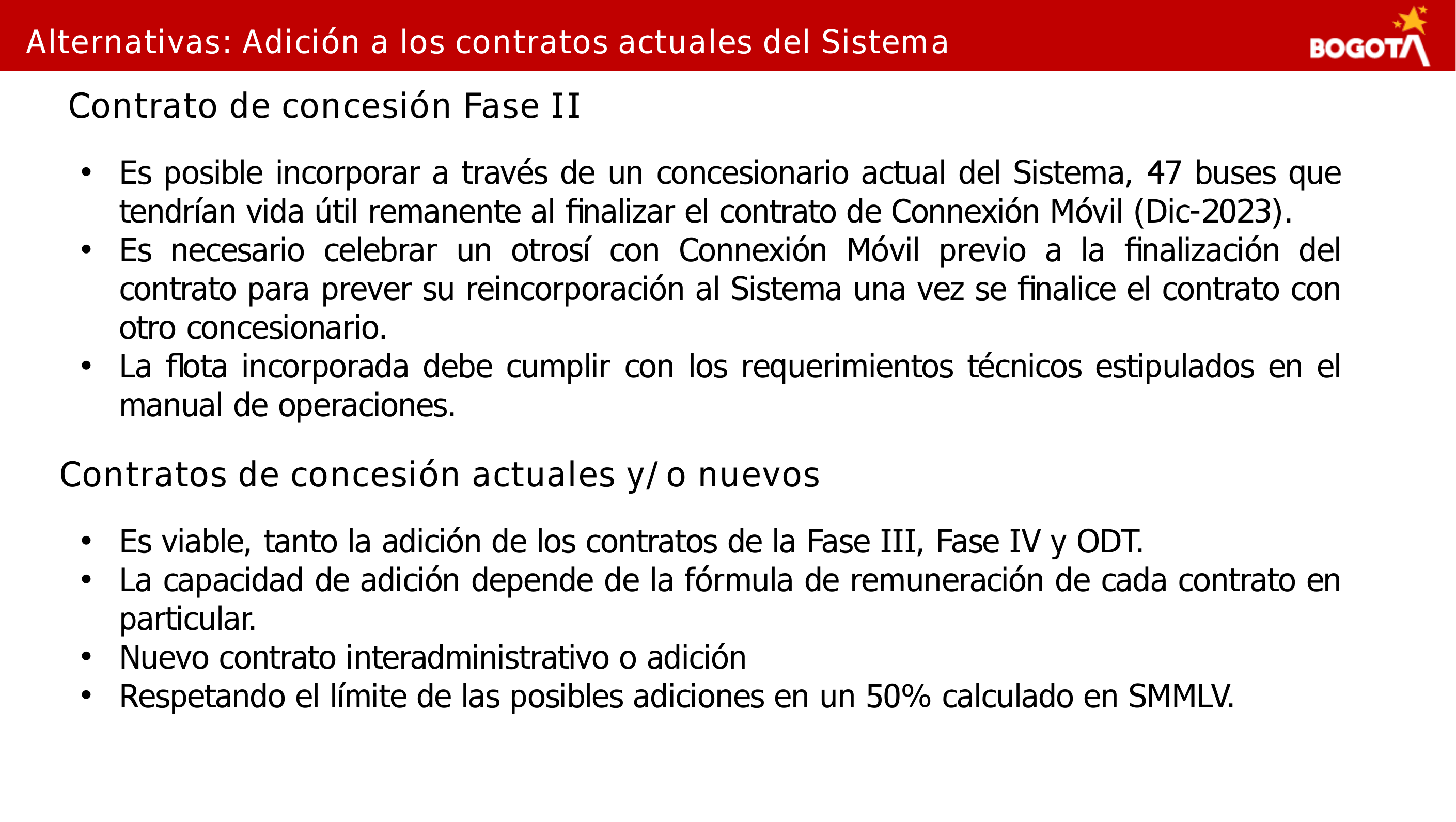

Alternativas: Adición a los contratos actuales del Sistema
Contrato de concesión Fase II
Es posible incorporar a través de un concesionario actual del Sistema, 47 buses que tendrían vida útil remanente al finalizar el contrato de Connexión Móvil (Dic-2023).
Es necesario celebrar un otrosí con Connexión Móvil previo a la finalización del contrato para prever su reincorporación al Sistema una vez se finalice el contrato con otro concesionario.
La flota incorporada debe cumplir con los requerimientos técnicos estipulados en el manual de operaciones.
Contratos de concesión actuales y/o nuevos
Es viable, tanto la adición de los contratos de la Fase III, Fase IV y ODT.
La capacidad de adición depende de la fórmula de remuneración de cada contrato en particular.
Nuevo contrato interadministrativo o adición
Respetando el límite de las posibles adiciones en un 50% calculado en SMMLV.